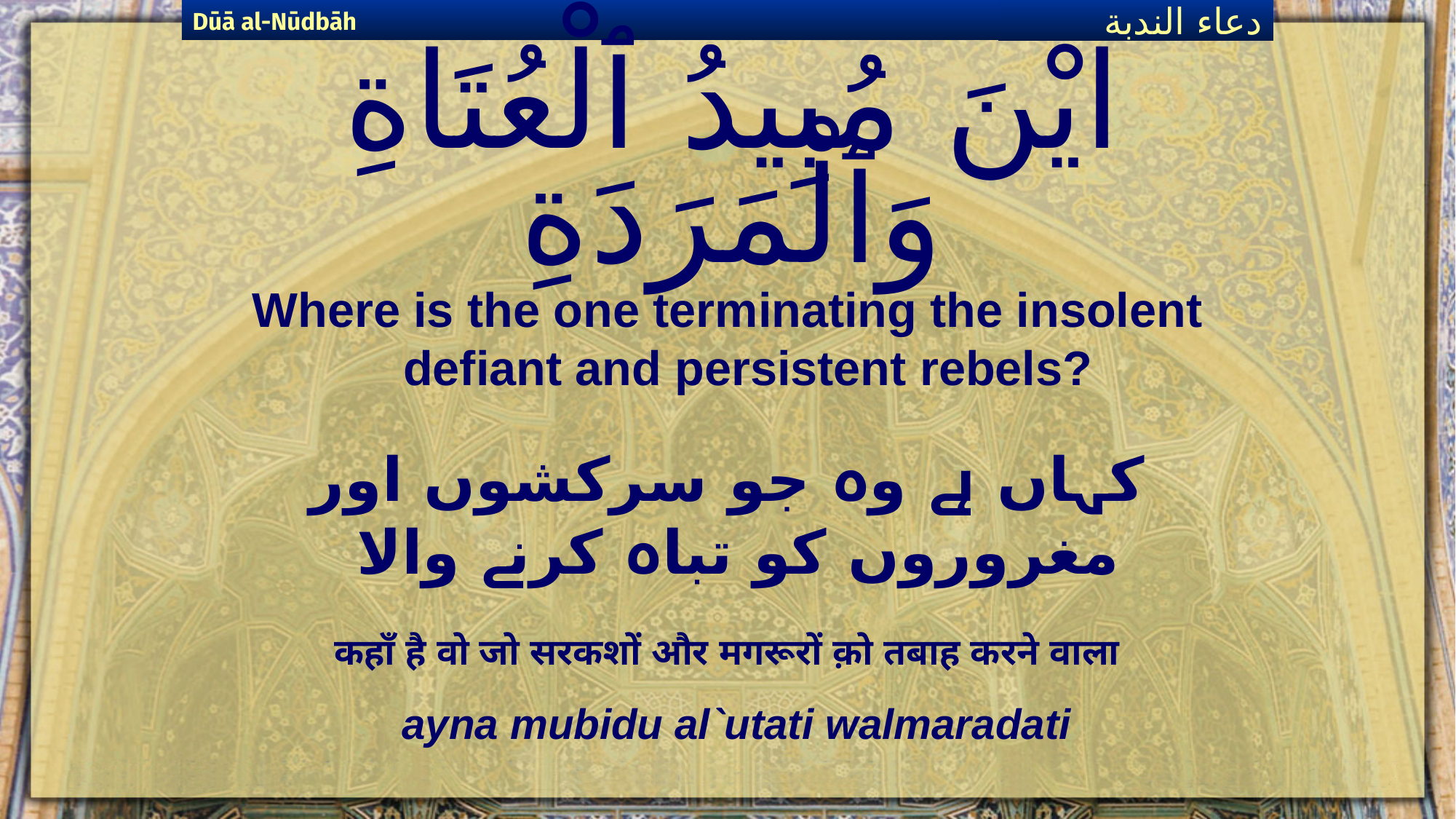

Dūā al-Nūdbāh
دعاء الندبة
# ايْنَ مُبِيدُ ٱلْعُتَاةِ وَٱلْمَرَدَةِ
Where is the one terminating the insolent defiant and persistent rebels?
کہاں ہے وہ جو سرکشوں اور مغروروں کو تباہ کرنے والا
कहाँ है वो जो सरकशों और मगरूरों क़ो तबाह करने वाला
ayna mubidu al`utati walmaradati